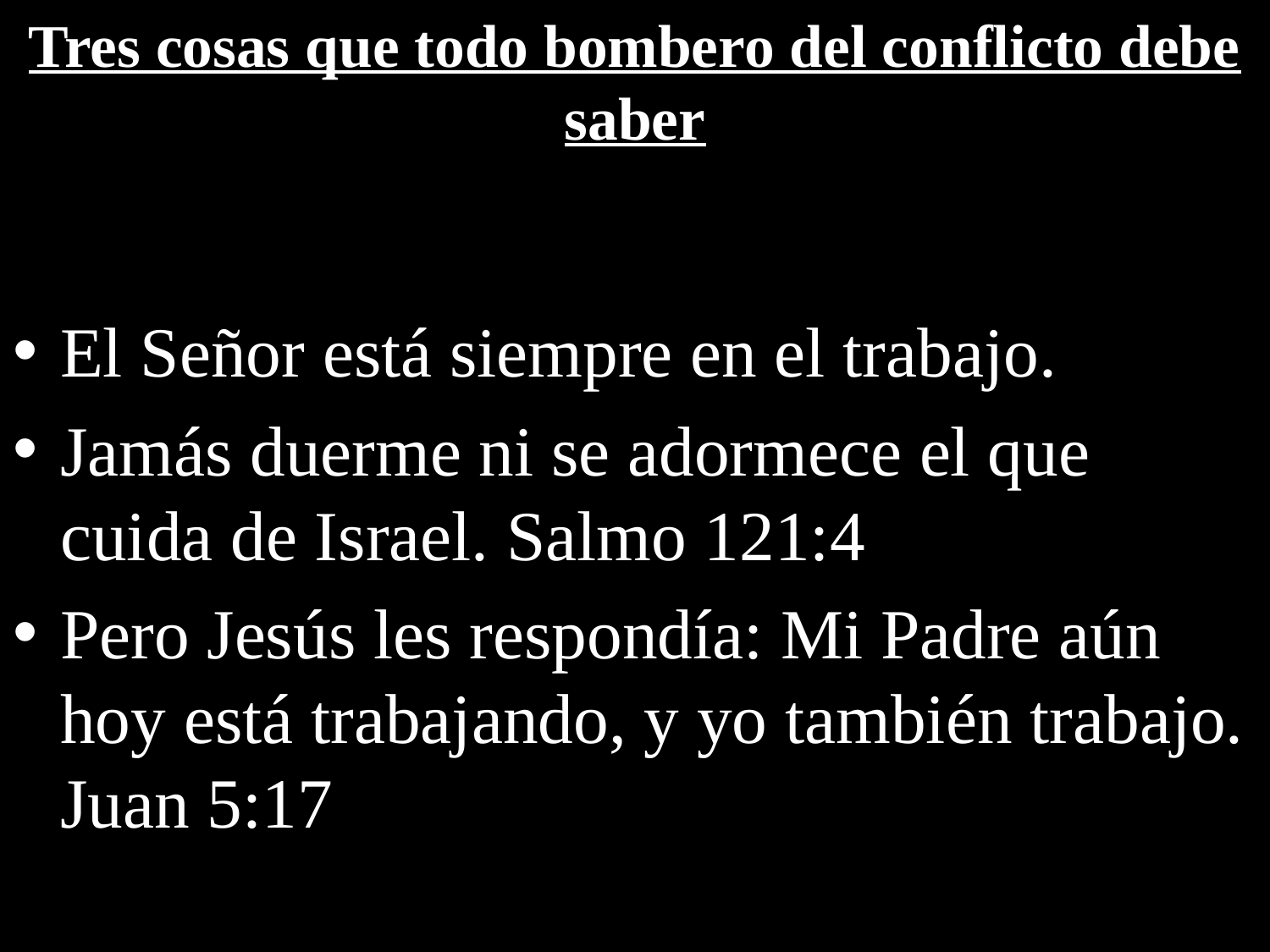

# Tres cosas que todo bombero del conflicto debe saber
El Señor está siempre en el trabajo.
Jamás duerme ni se adormece el que cuida de Israel. Salmo 121:4
Pero Jesús les respondía: Mi Padre aún hoy está trabajando, y yo también trabajo. Juan 5:17